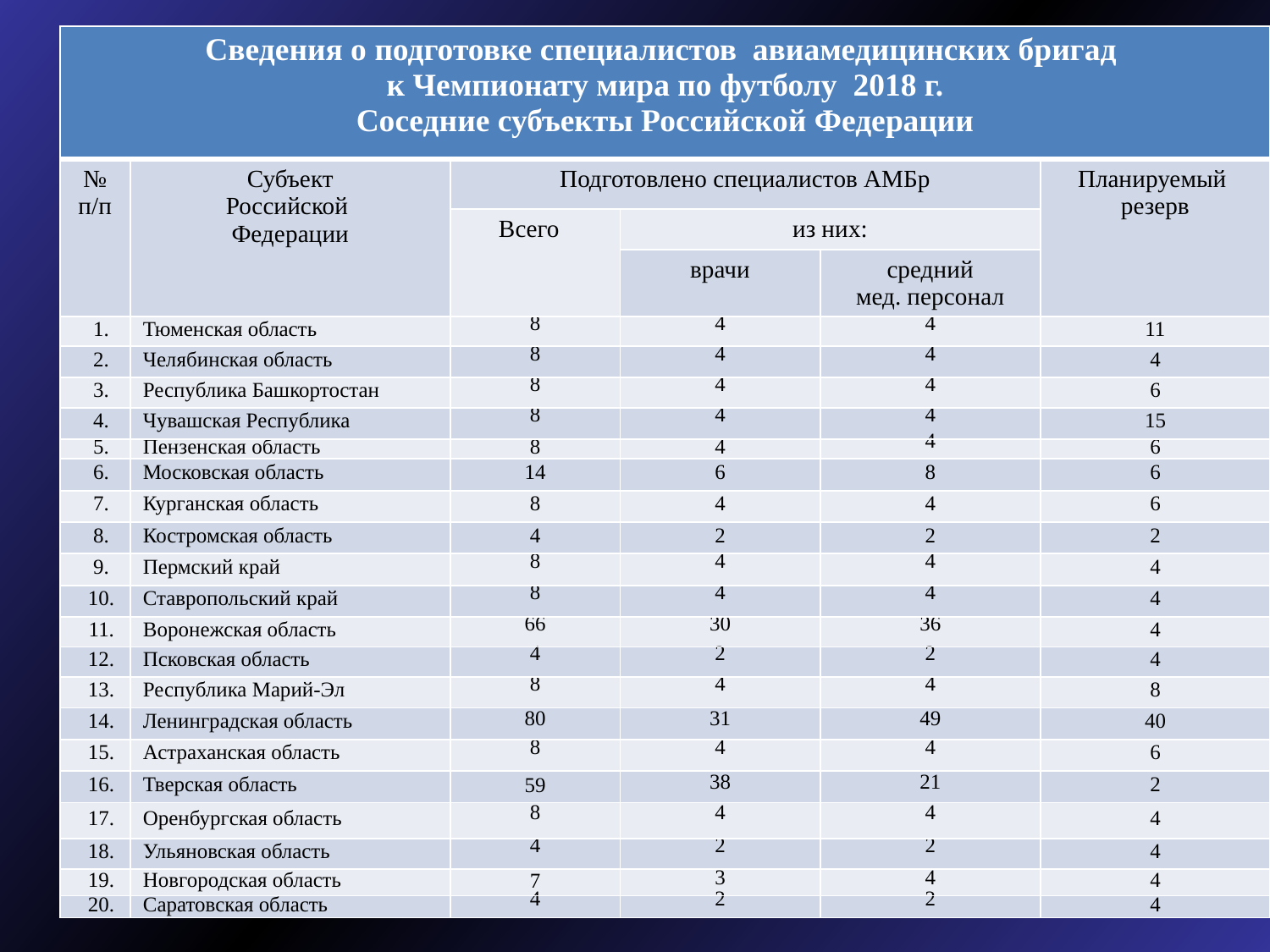

| Сведения о подготовке специалистов авиамедицинских бригад к Чемпионату мира по футболу 2018 г. Соседние субъекты Российской Федерации |  |  |  |  |  |
| --- | --- | --- | --- | --- | --- |
| № п/п | Субъект Российской Федерации | Подготовлено специалистов АМБр |  |  | Планируемый резерв |
|  |  | Всего | из них: |  |  |
|  |  |  | врачи | средний мед. персонал |  |
| 1. | Тюменская область | 8 | 4 | 4 | 11 |
| 2. | Челябинская область | 8 | 4 | 4 | 4 |
| 3. | Республика Башкортостан | 8 | 4 | 4 | 6 |
| 4. | Чувашская Республика | 8 | 4 | 4 | 15 |
| 5. | Пензенская область | 8 | 4 | 4 | 6 |
| 6. | Московская область | 14 | 6 | 8 | 6 |
| 7. | Курганская область | 8 | 4 | 4 | 6 |
| 8. | Костромская область | 4 | 2 | 2 | 2 |
| 9. | Пермский край | 8 | 4 | 4 | 4 |
| 10. | Ставропольский край | 8 | 4 | 4 | 4 |
| 11. | Воронежская область | 66 | 30 | 36 | 4 |
| 12. | Псковская область | 4 | 2 | 2 | 4 |
| 13. | Республика Марий-Эл | 8 | 4 | 4 | 8 |
| 14. | Ленинградская область | 80 | 31 | 49 | 40 |
| 15. | Астраханская область | 8 | 4 | 4 | 6 |
| 16. | Тверская область | 59 | 38 | 21 | 2 |
| 17. | Оренбургская область | 8 | 4 | 4 | 4 |
| 18. | Ульяновская область | 4 | 2 | 2 | 4 |
| 19. | Новгородская область | 7 | 3 | 4 | 4 |
| 20. | Саратовская область | 4 | 2 | 2 | 4 |